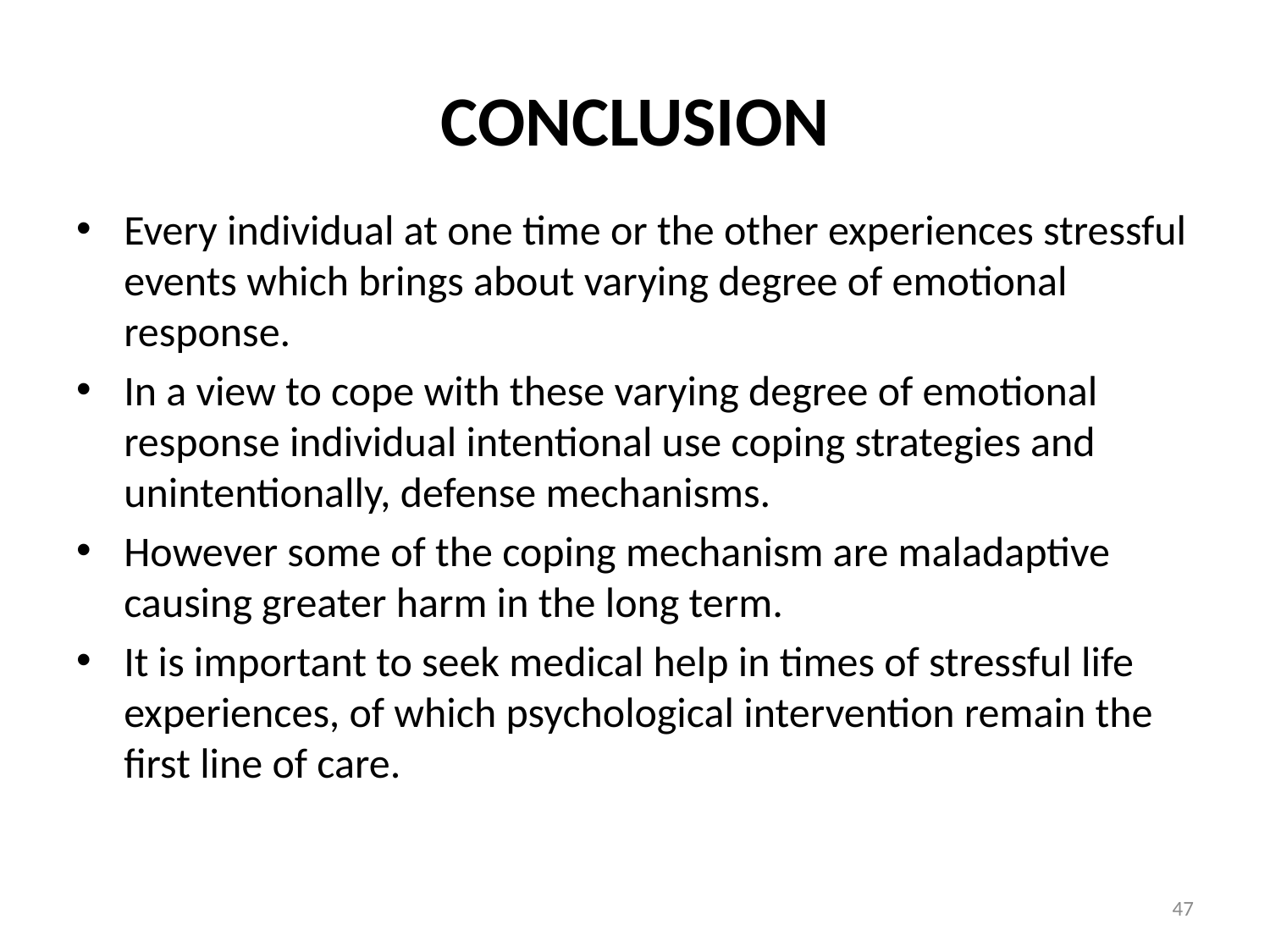

# CONCLUSION
Every individual at one time or the other experiences stressful events which brings about varying degree of emotional response.
In a view to cope with these varying degree of emotional response individual intentional use coping strategies and unintentionally, defense mechanisms.
However some of the coping mechanism are maladaptive causing greater harm in the long term.
It is important to seek medical help in times of stressful life experiences, of which psychological intervention remain the first line of care.

47